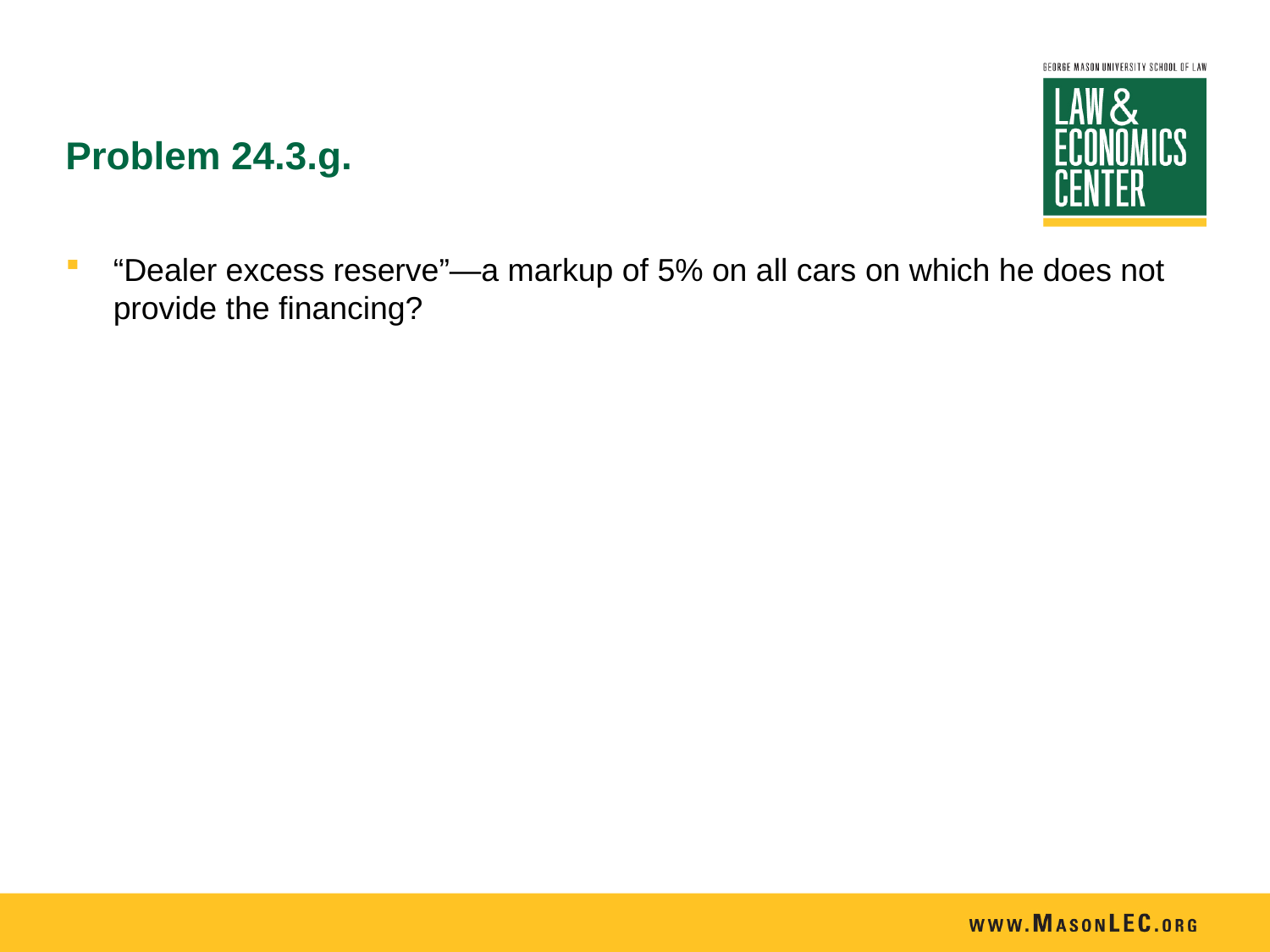

# Problem 24.3.g.
“Dealer excess reserve”—a markup of 5% on all cars on which he does not provide the financing?